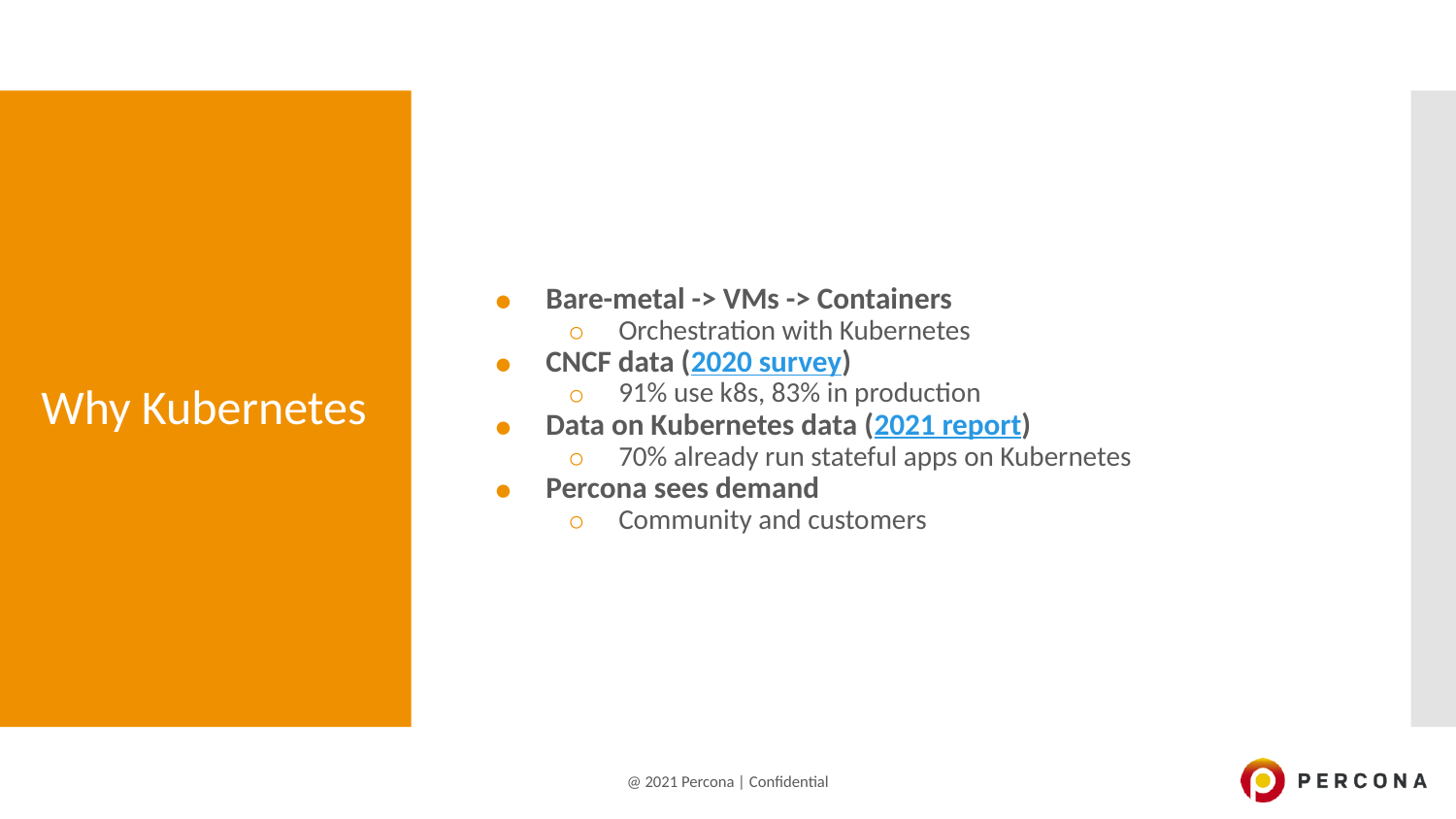

Bare-metal -> VMs -> Containers
Orchestration with Kubernetes
CNCF data (2020 survey)
91% use k8s, 83% in production
Data on Kubernetes data (2021 report)
70% already run stateful apps on Kubernetes
Percona sees demand
Community and customers
# Why Kubernetes